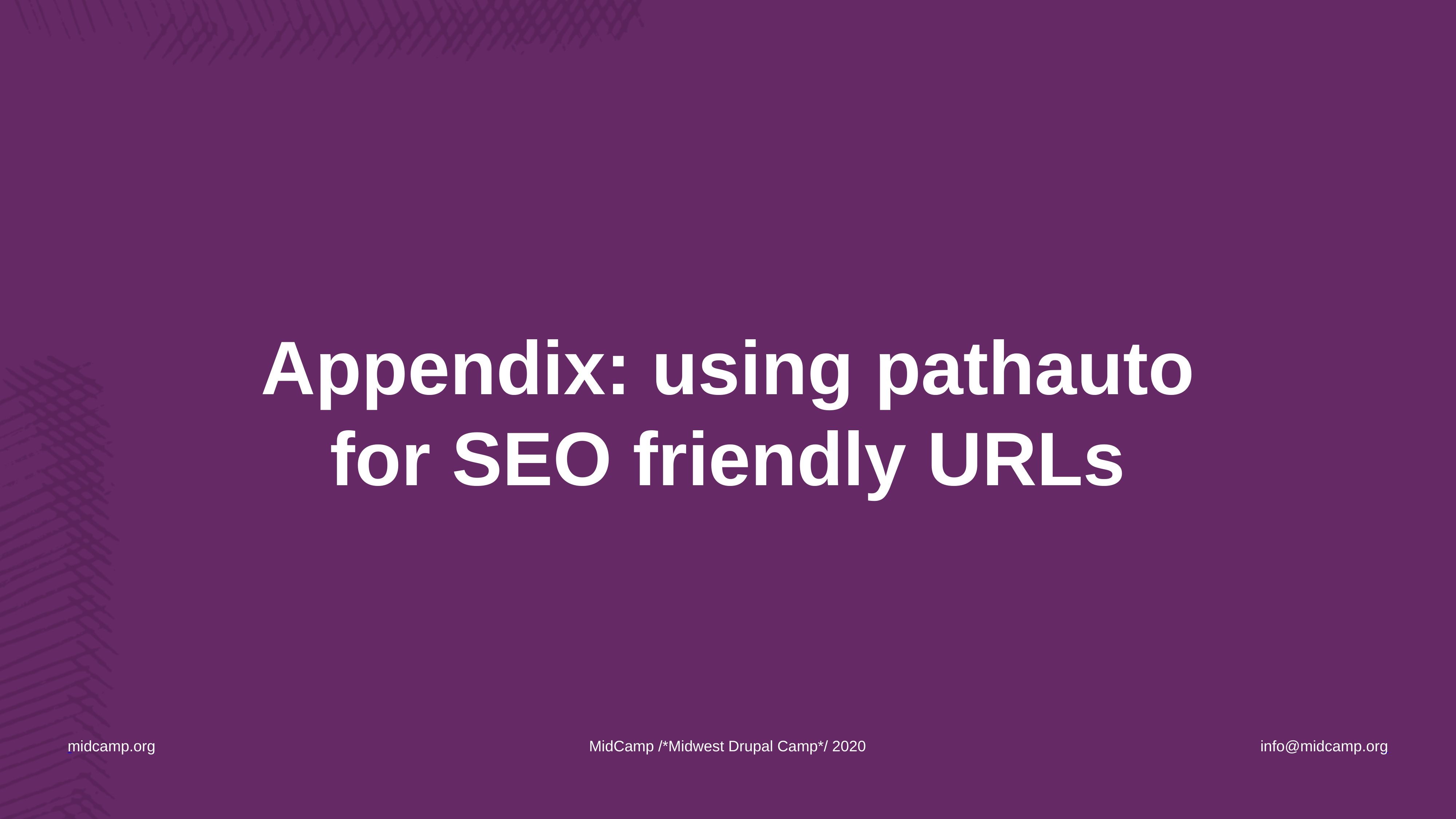

Appendix: using pathauto for SEO friendly URLs